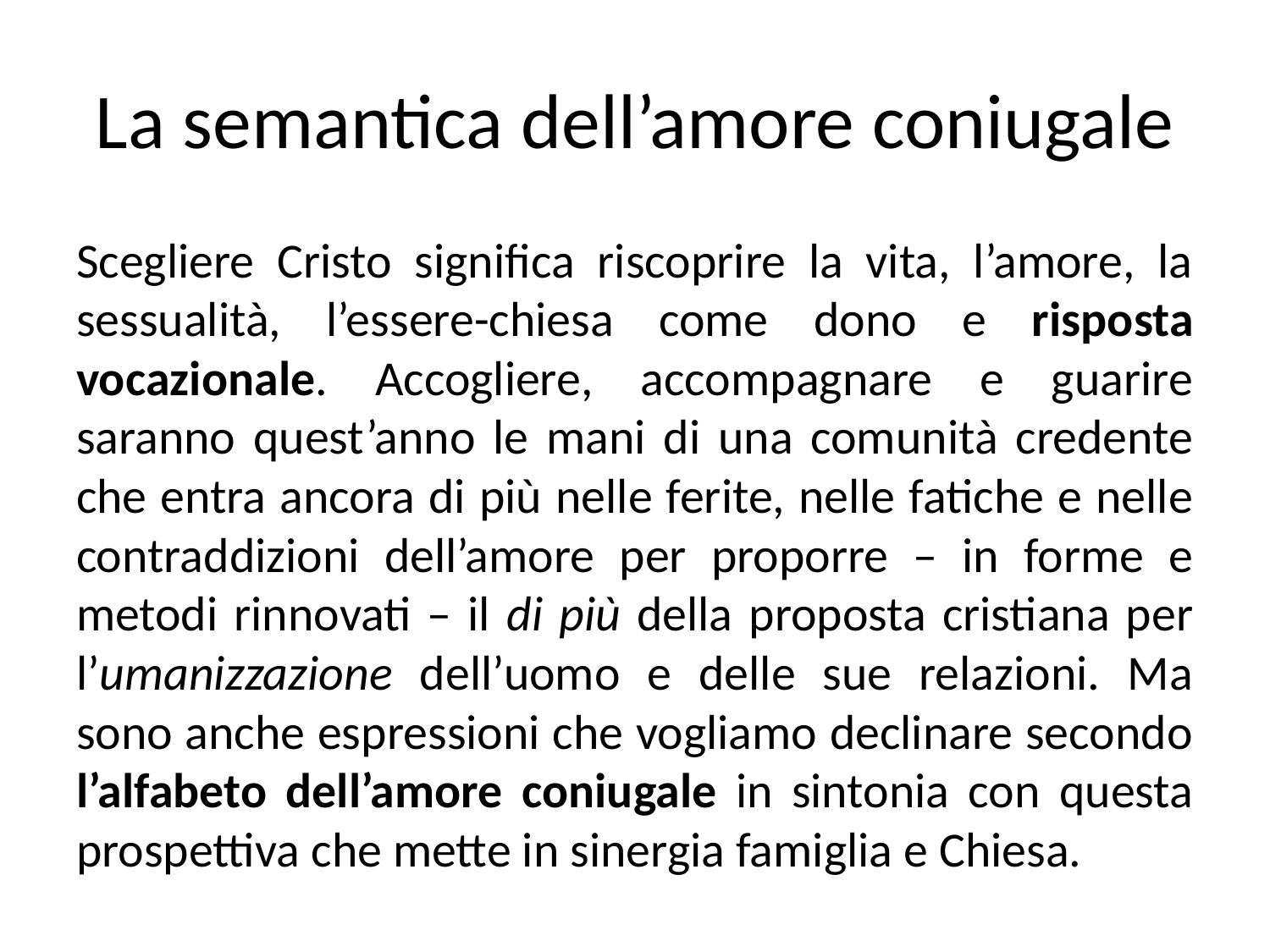

# La semantica dell’amore coniugale
Scegliere Cristo significa riscoprire la vita, l’amore, la sessualità, l’essere-chiesa come dono e risposta vocazionale. Accogliere, accompagnare e guarire saranno quest’anno le mani di una comunità credente che entra ancora di più nelle ferite, nelle fatiche e nelle contraddizioni dell’amore per proporre – in forme e metodi rinnovati – il di più della proposta cristiana per l’umanizzazione dell’uomo e delle sue relazioni. Ma sono anche espressioni che vogliamo declinare secondo l’alfabeto dell’amore coniugale in sintonia con questa prospettiva che mette in sinergia famiglia e Chiesa.